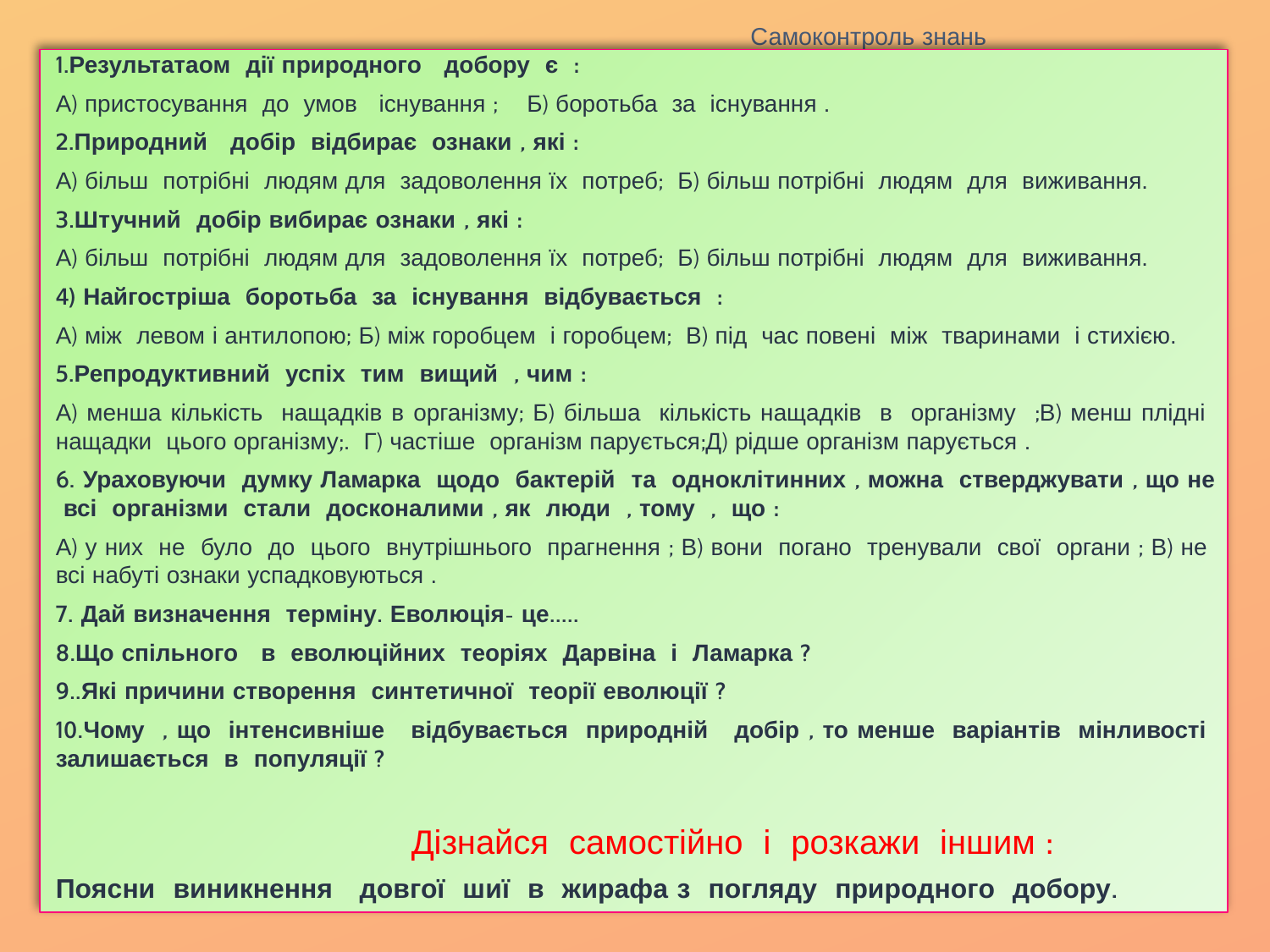

# Самоконтроль знань
1.Результатаом  дії природного   добору  є  :
А) пристосування  до  умов   існування ;    Б) боротьба  за  існування .
2.Природний   добір  відбирає  ознаки , які :
А) більш  потрібні  людям для  задоволення їх  потреб;  Б) більш потрібні  людям  для  виживання.
3.Штучний  добір вибирає ознаки , які :
А) більш  потрібні  людям для  задоволення їх  потреб;  Б) більш потрібні  людям  для  виживання.
4) Найгостріша  боротьба  за  існування  відбувається  :
А) між  левом і антилопою; Б) між горобцем  і горобцем;  В) під  час повені  між  тваринами  і стихією.
5.Репродуктивний  успіх  тим  вищий  , чим :
А) менша кількість  нащадків в організму; Б) більша  кількість нащадків  в  організму  ;В) менш плідні  нащадки  цього організму;.  Г) частіше  організм парується;Д) рідше організм парується .
6. Ураховуючи  думку Ламарка  щодо  бактерій  та  одноклітинних , можна  стверджувати , що не  всі  організми  стали  досконалими , як  люди  , тому  ,  що :
А) у них  не  було  до  цього  внутрішнього  прагнення ; В) вони  погано  тренували  свої  органи ; В) не  всі набуті ознаки успадковуються .
7. Дай визначення  терміну. Еволюція- це…..
8.Що спільного   в  еволюційних  теоріях  Дарвіна  і  Ламарка ?
9..Які причини створення  синтетичної  теорії еволюції ?
10.Чому  , що  інтенсивніше   відбувається  природній   добір , то менше  варіантів  мінливості  залишається  в  популяції ?

                                   Дізнайся  самостійно  і  розкажи  іншим :
Поясни  виникнення   довгої  шиї  в  жирафа з  погляду  природного  добору.